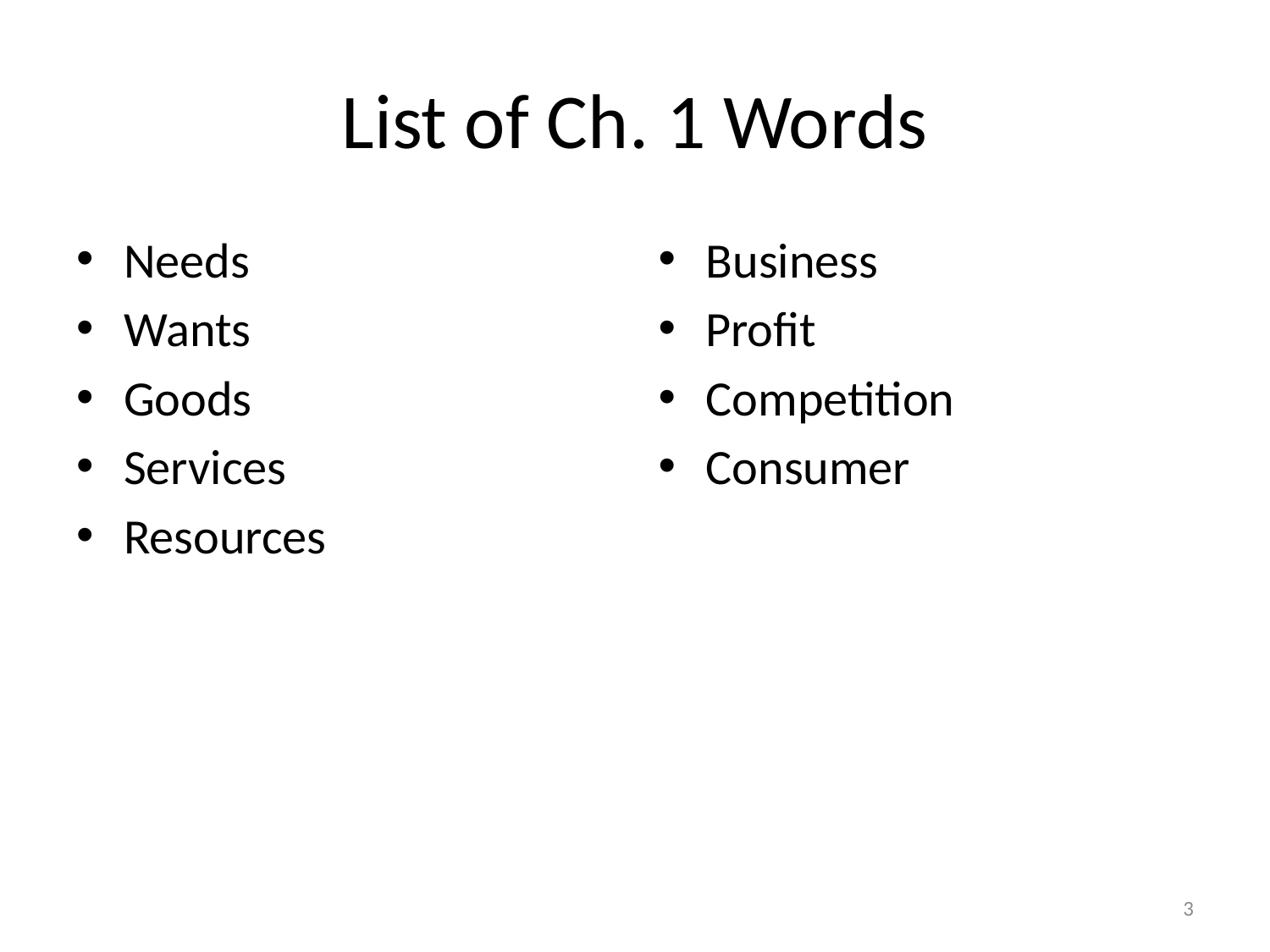

# List of Ch. 1 Words
Needs
Wants
Goods
Services
Resources
Business
Profit
Competition
Consumer

3